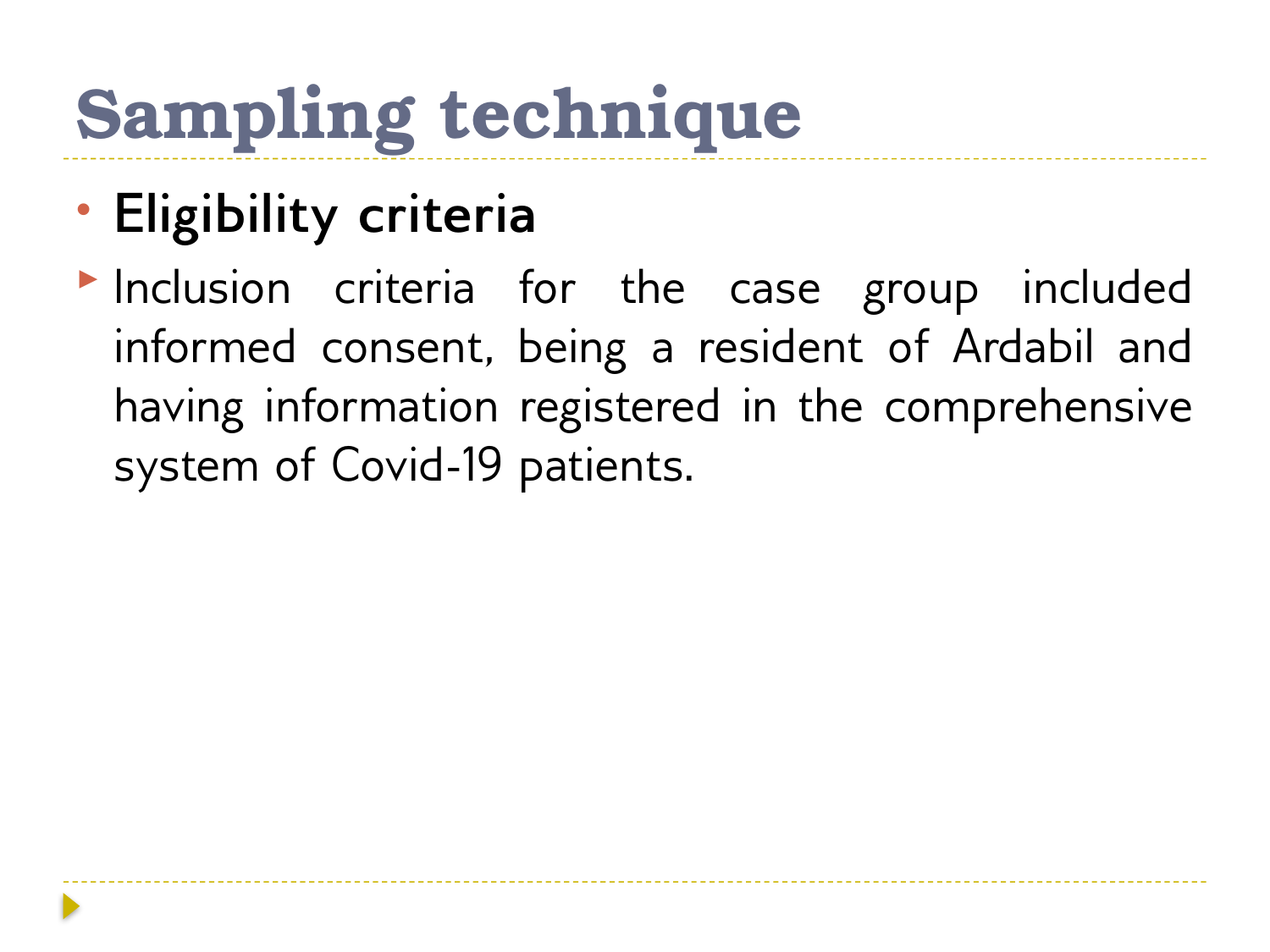

# Sampling technique
Eligibility criteria
Inclusion criteria for the case group included informed consent, being a resident of Ardabil and having information registered in the comprehensive system of Covid-19 patients.